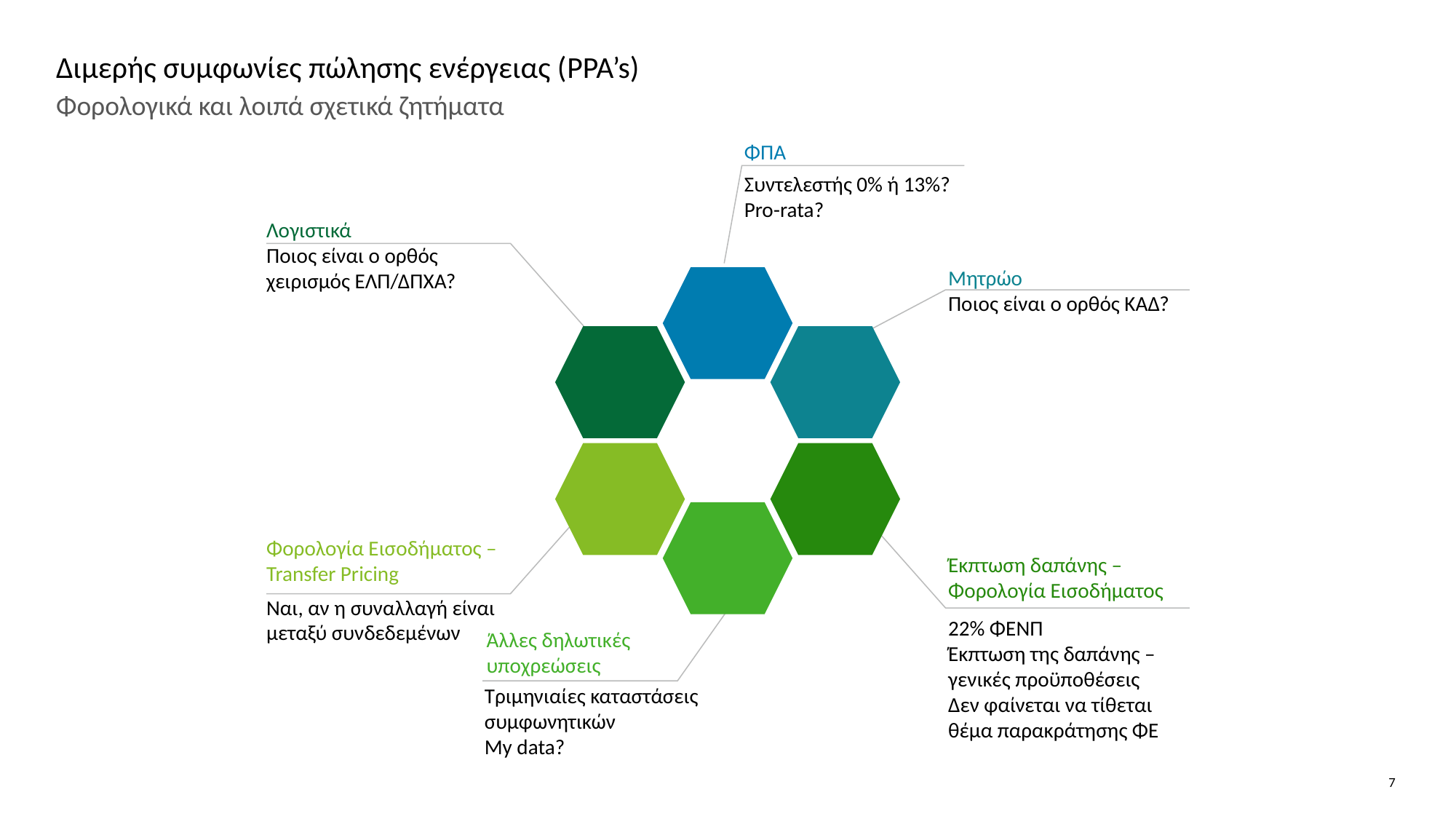

# Διμερής συμφωνίες πώλησης ενέργειας (PPA’s)
Φορολογικά και λοιπά σχετικά ζητήματα
ΦΠΑ

Συντελεστής 0% ή 13%?
Pro-rata?
Λογιστικά
Ποιος είναι ο ορθός χειρισμός ΕΛΠ/ΔΠΧΑ?

Μητρώο

Ποιος είναι ο ορθός ΚΑΔ?

Φορολογία Εισοδήματος – Transfer Pricing
Έκπτωση δαπάνης – Φορολογία Εισοδήματος

Ναι, αν η συναλλαγή είναι μεταξύ συνδεδεμένων
22% ΦΕΝΠ
Έκπτωση της δαπάνης – γενικές προϋποθέσεις
Δεν φαίνεται να τίθεται θέμα παρακράτησης ΦΕ
Άλλες δηλωτικές υποχρεώσεις
Τριμηνιαίες καταστάσεις συμφωνητικών
My data?